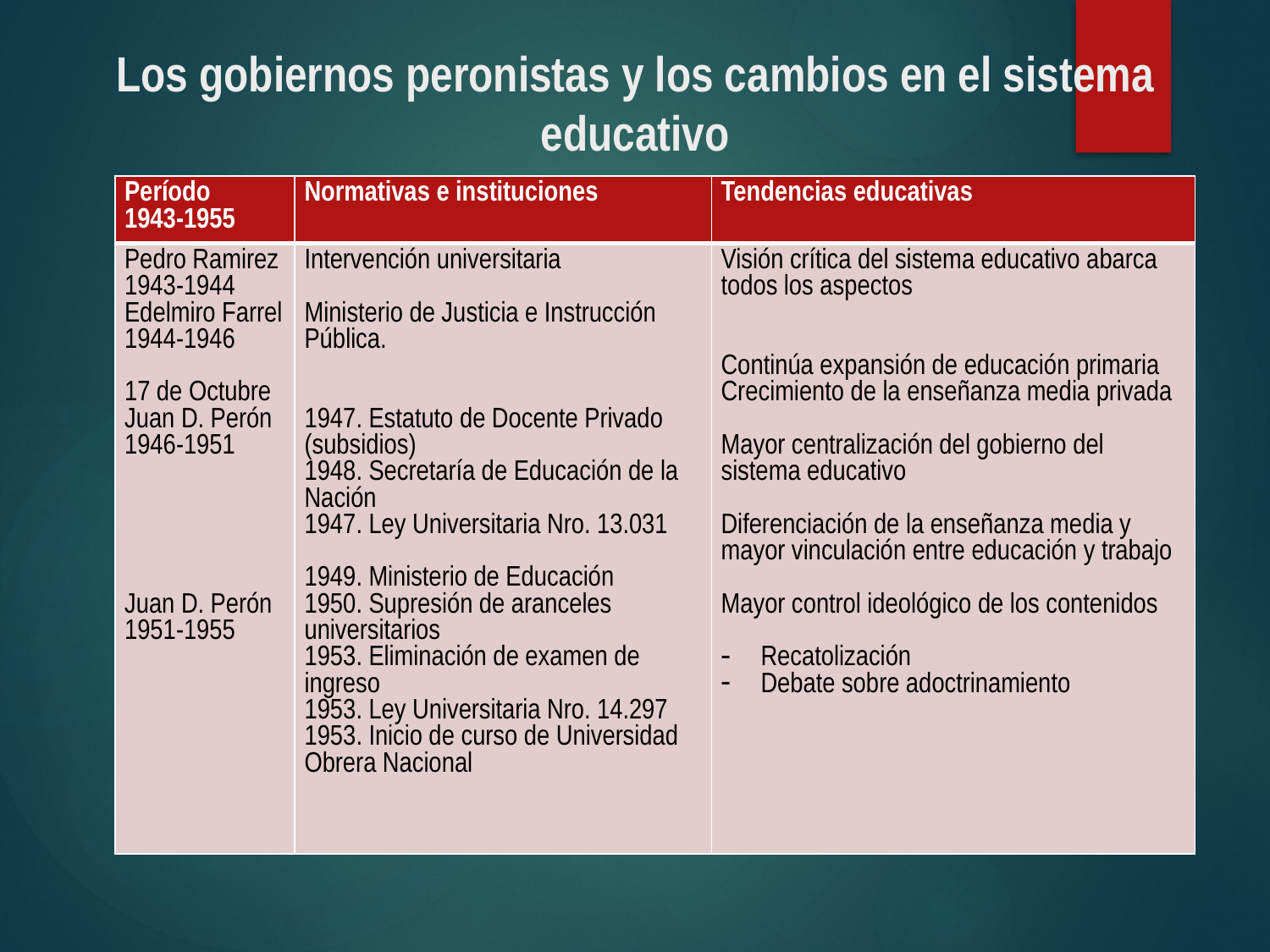

# Los gobiernos peronistas y los cambios en el sistema educativo
| Período 1943-1955 | Normativas e instituciones | Tendencias educativas |
| --- | --- | --- |
| Pedro Ramirez 1943-1944 Edelmiro Farrel 1944-1946 17 de Octubre Juan D. Perón 1946-1951 Juan D. Perón 1951-1955 | Intervención universitaria Ministerio de Justicia e Instrucción Pública. 1947. Estatuto de Docente Privado (subsidios) 1948. Secretaría de Educación de la Nación 1947. Ley Universitaria Nro. 13.031 1949. Ministerio de Educación 1950. Supresión de aranceles universitarios 1953. Eliminación de examen de ingreso 1953. Ley Universitaria Nro. 14.297 1953. Inicio de curso de Universidad Obrera Nacional | Visión crítica del sistema educativo abarca todos los aspectos Continúa expansión de educación primaria Crecimiento de la enseñanza media privada Mayor centralización del gobierno del sistema educativo Diferenciación de la enseñanza media y mayor vinculación entre educación y trabajo Mayor control ideológico de los contenidos Recatolización Debate sobre adoctrinamiento |